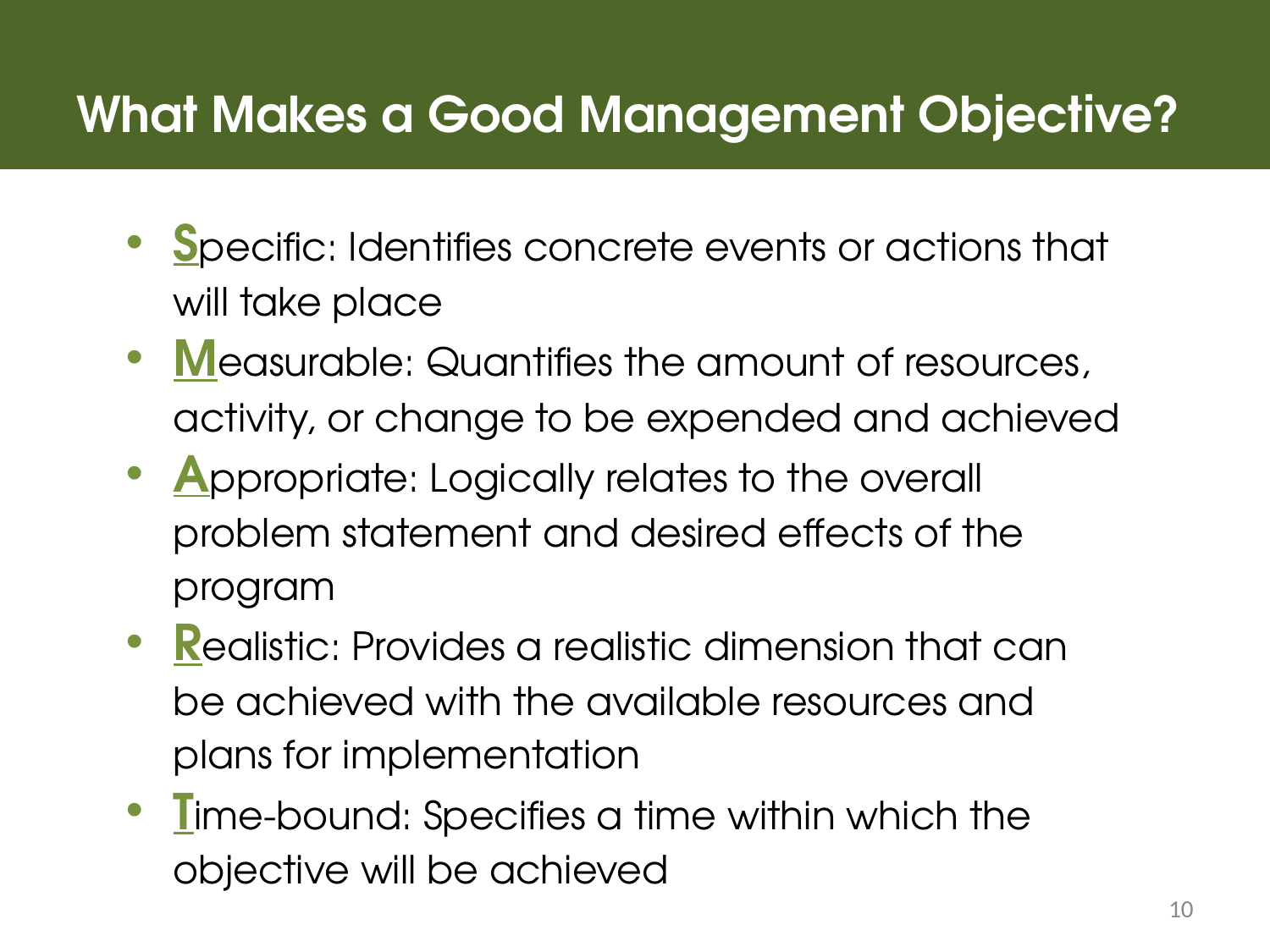

# What Makes a Good Management Objective?
Specific: Identifies concrete events or actions that will take place
Measurable: Quantifies the amount of resources, activity, or change to be expended and achieved
Appropriate: Logically relates to the overall problem statement and desired effects of the program
Realistic: Provides a realistic dimension that can be achieved with the available resources and plans for implementation
Time-bound: Specifies a time within which the objective will be achieved
10